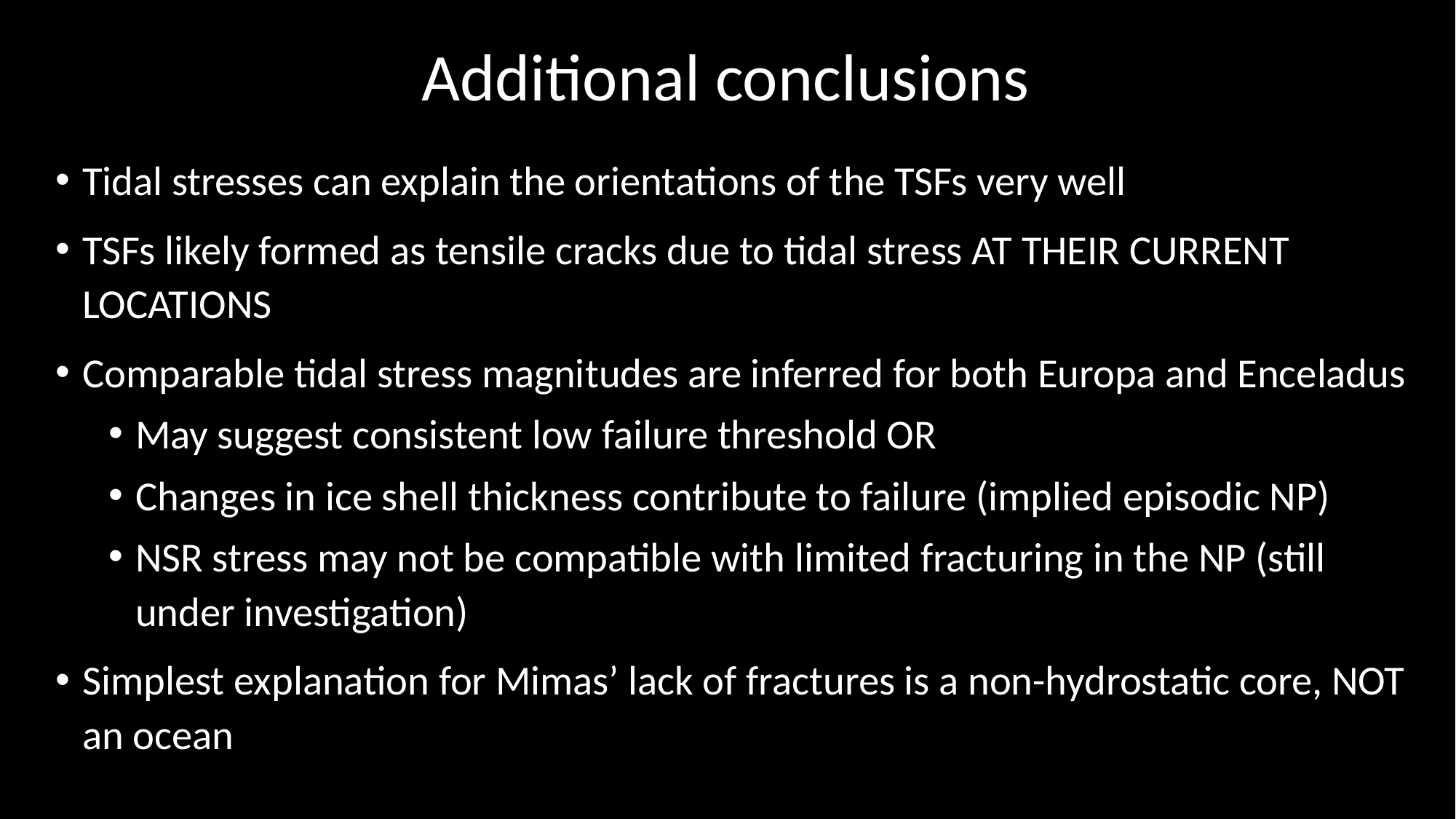

# Additional conclusions
Tidal stresses can explain the orientations of the TSFs very well
TSFs likely formed as tensile cracks due to tidal stress AT THEIR CURRENT LOCATIONS
Comparable tidal stress magnitudes are inferred for both Europa and Enceladus
May suggest consistent low failure threshold OR
Changes in ice shell thickness contribute to failure (implied episodic NP)
NSR stress may not be compatible with limited fracturing in the NP (still under investigation)
Simplest explanation for Mimas’ lack of fractures is a non-hydrostatic core, NOT an ocean